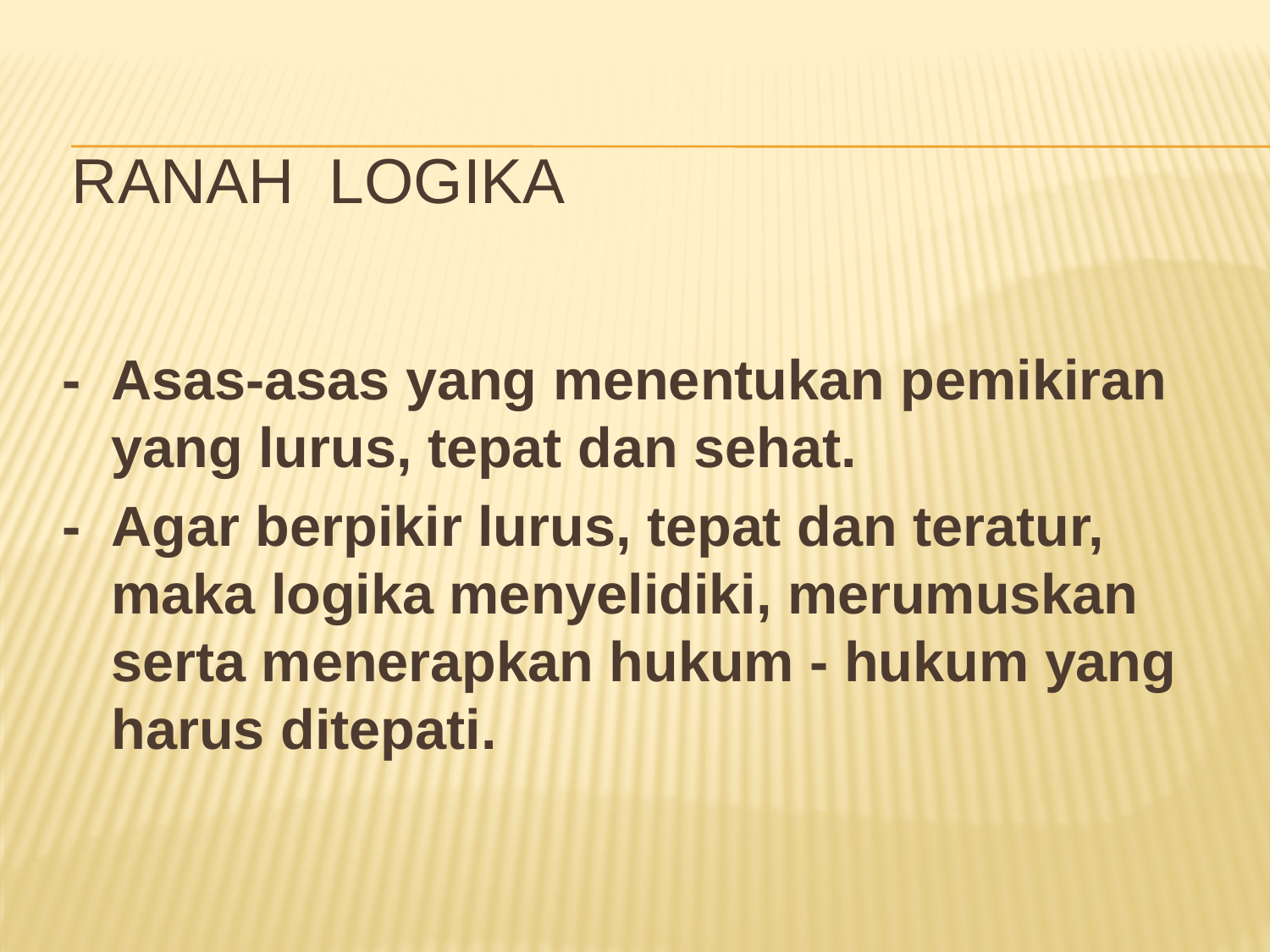

# Ranah  Logika
-	Asas-asas yang menentukan pemikiran yang lurus, tepat dan sehat.
-	Agar berpikir lurus, tepat dan teratur, maka logika menyelidiki, merumuskan serta menerapkan hukum - hukum yang harus ditepati.